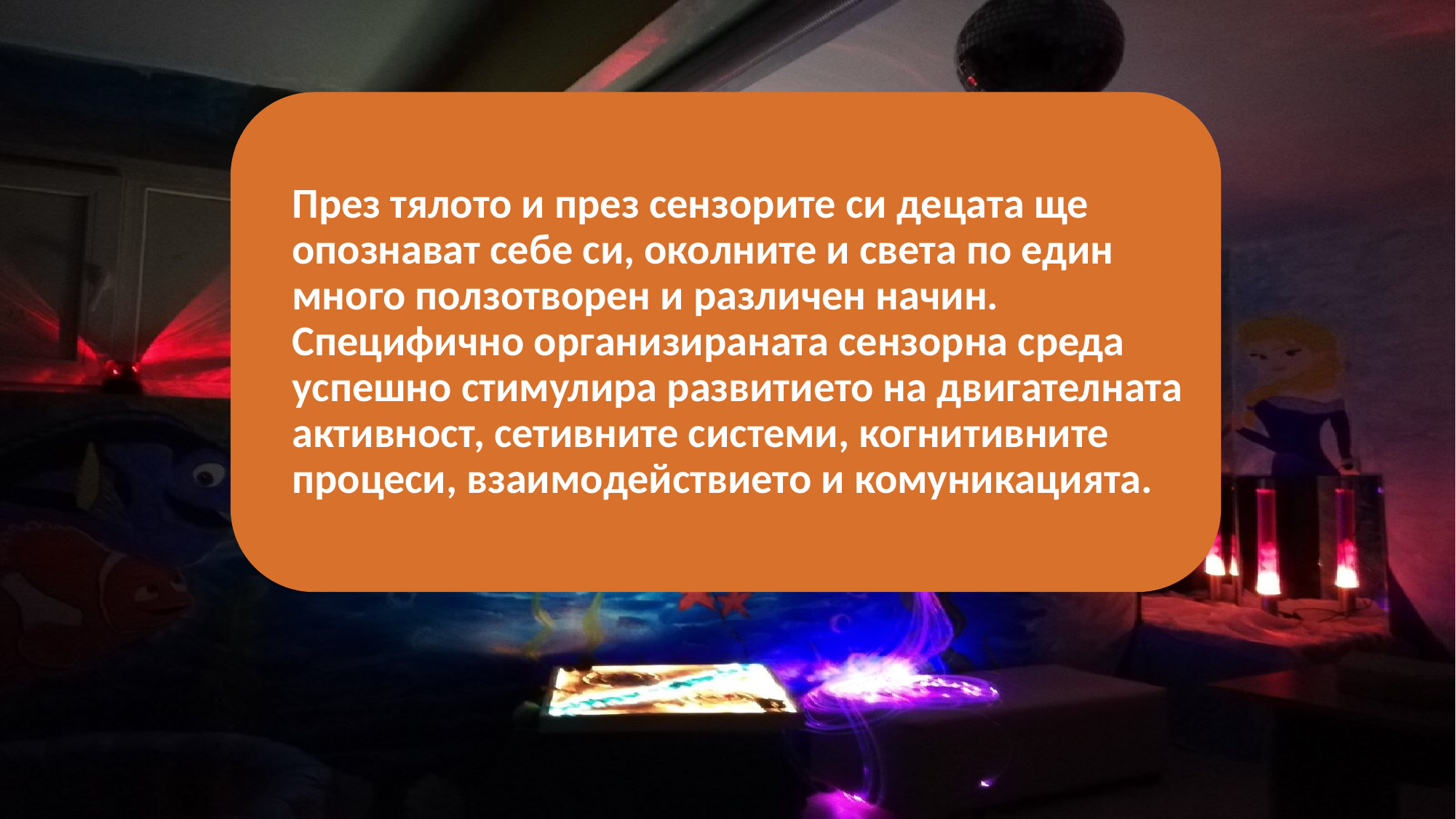

През тялото и през сензорите си децата ще опознават себе си, околните и света по един много ползотворен и различен начин. Специфично организираната сензорна среда успешно стимулира развитието на двигателната активност, сетивните системи, когнитивните процеси, взаимодействието и комуникацията.